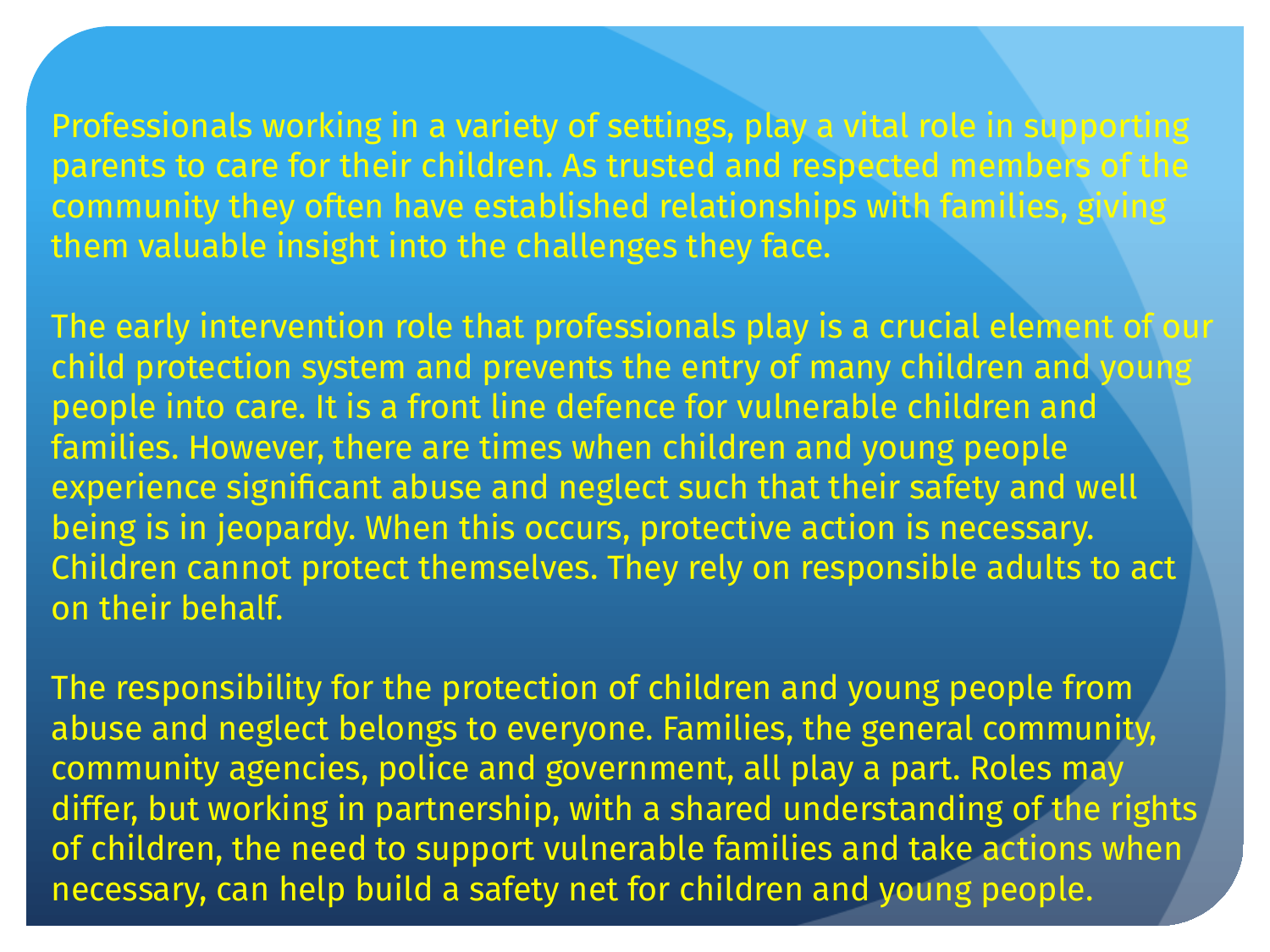

Professionals working in a variety of settings, play a vital role in supporting parents to care for their children. As trusted and respected members of the community they often have established relationships with families, giving them valuable insight into the challenges they face.

The early intervention role that professionals play is a crucial element of our child protection system and prevents the entry of many children and young people into care. It is a front line defence for vulnerable children and families. However, there are times when children and young people experience significant abuse and neglect such that their safety and well being is in jeopardy. When this occurs, protective action is necessary. Children cannot protect themselves. They rely on responsible adults to act on their behalf.

The responsibility for the protection of children and young people from abuse and neglect belongs to everyone. Families, the general community, community agencies, police and government, all play a part. Roles may differ, but working in partnership, with a shared understanding of the rights of children, the need to support vulnerable families and take actions when necessary, can help build a safety net for children and young people.